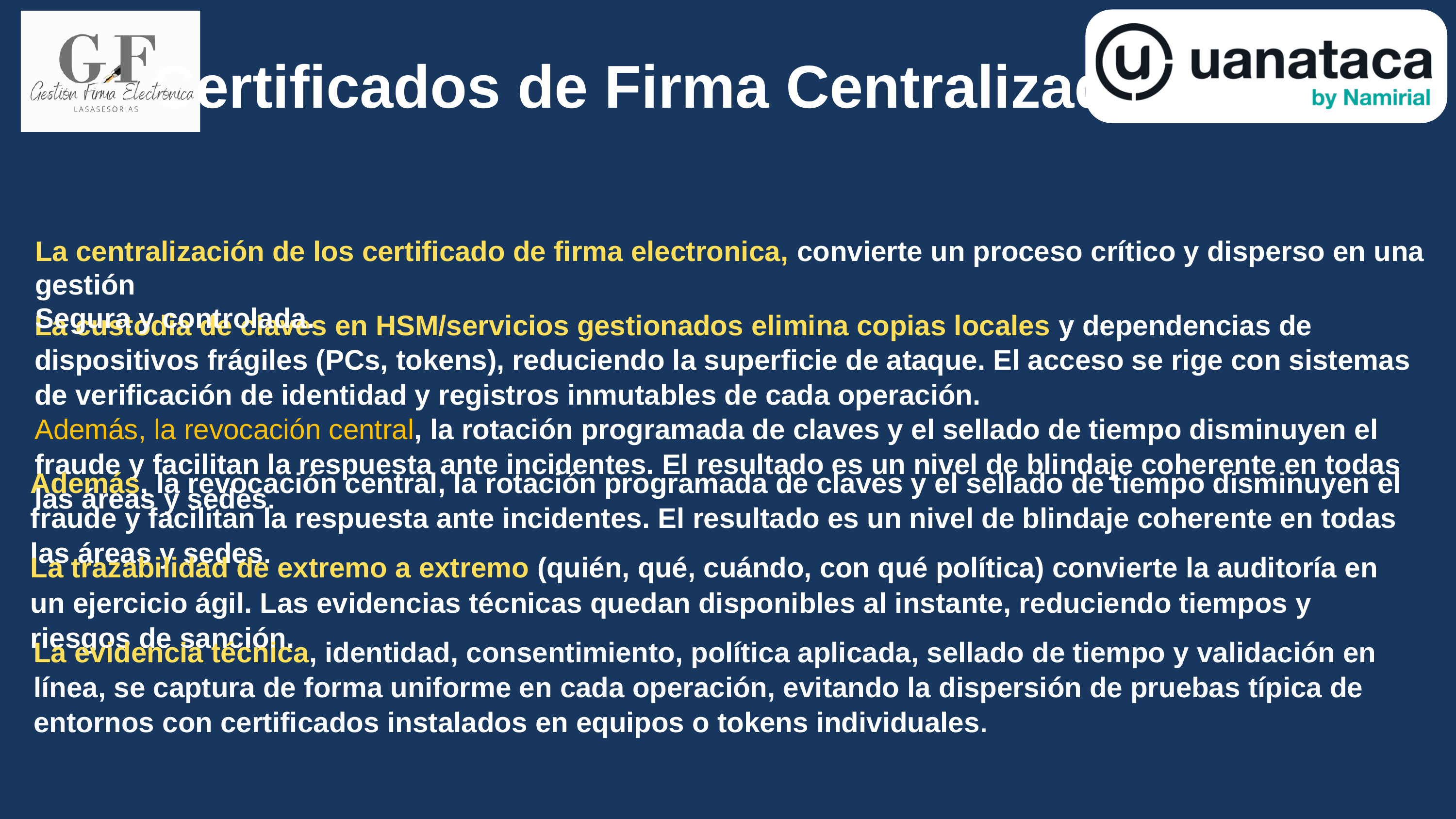

Certificados de Firma Centralizados
La centralización de los certificado de firma electronica, convierte un proceso crítico y disperso en una gestión
Segura y controlada.
La custodia de claves en HSM/servicios gestionados elimina copias locales y dependencias de dispositivos frágiles (PCs, tokens), reduciendo la superficie de ataque. El acceso se rige con sistemas de verificación de identidad y registros inmutables de cada operación.
Además, la revocación central, la rotación programada de claves y el sellado de tiempo disminuyen el fraude y facilitan la respuesta ante incidentes. El resultado es un nivel de blindaje coherente en todas las áreas y sedes.
Además, la revocación central, la rotación programada de claves y el sellado de tiempo disminuyen el fraude y facilitan la respuesta ante incidentes. El resultado es un nivel de blindaje coherente en todas las áreas y sedes.
La trazabilidad de extremo a extremo (quién, qué, cuándo, con qué política) convierte la auditoría en un ejercicio ágil. Las evidencias técnicas quedan disponibles al instante, reduciendo tiempos y riesgos de sanción.
La evidencia técnica, identidad, consentimiento, política aplicada, sellado de tiempo y validación en línea, se captura de forma uniforme en cada operación, evitando la dispersión de pruebas típica de entornos con certificados instalados en equipos o tokens individuales.